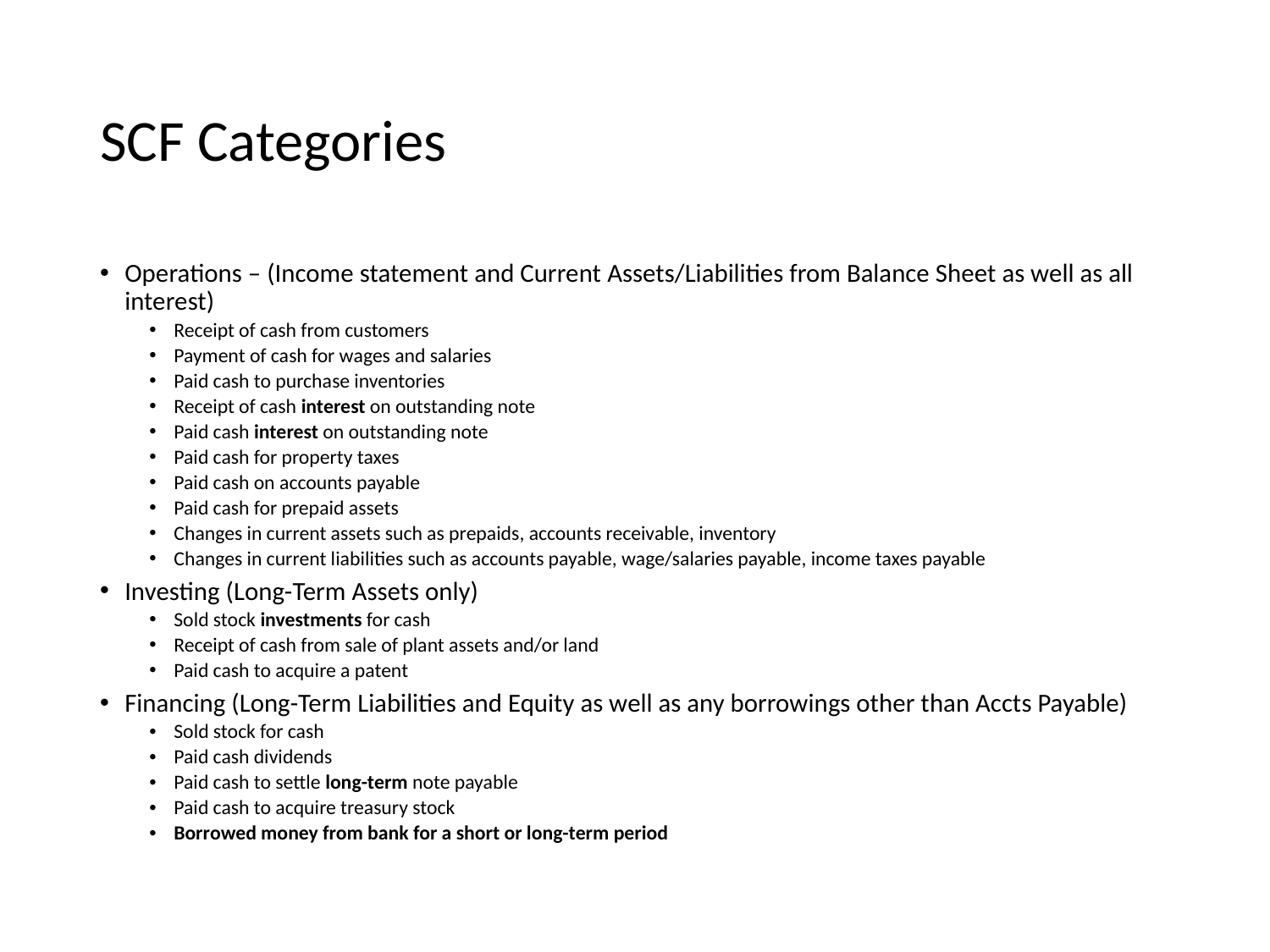

# SCF Categories
Operations – (Income statement and Current Assets/Liabilities from Balance Sheet as well as all interest)
Receipt of cash from customers
Payment of cash for wages and salaries
Paid cash to purchase inventories
Receipt of cash interest on outstanding note
Paid cash interest on outstanding note
Paid cash for property taxes
Paid cash on accounts payable
Paid cash for prepaid assets
Changes in current assets such as prepaids, accounts receivable, inventory
Changes in current liabilities such as accounts payable, wage/salaries payable, income taxes payable
Investing (Long-Term Assets only)
Sold stock investments for cash
Receipt of cash from sale of plant assets and/or land
Paid cash to acquire a patent
Financing (Long-Term Liabilities and Equity as well as any borrowings other than Accts Payable)
Sold stock for cash
Paid cash dividends
Paid cash to settle long-term note payable
Paid cash to acquire treasury stock
Borrowed money from bank for a short or long-term period